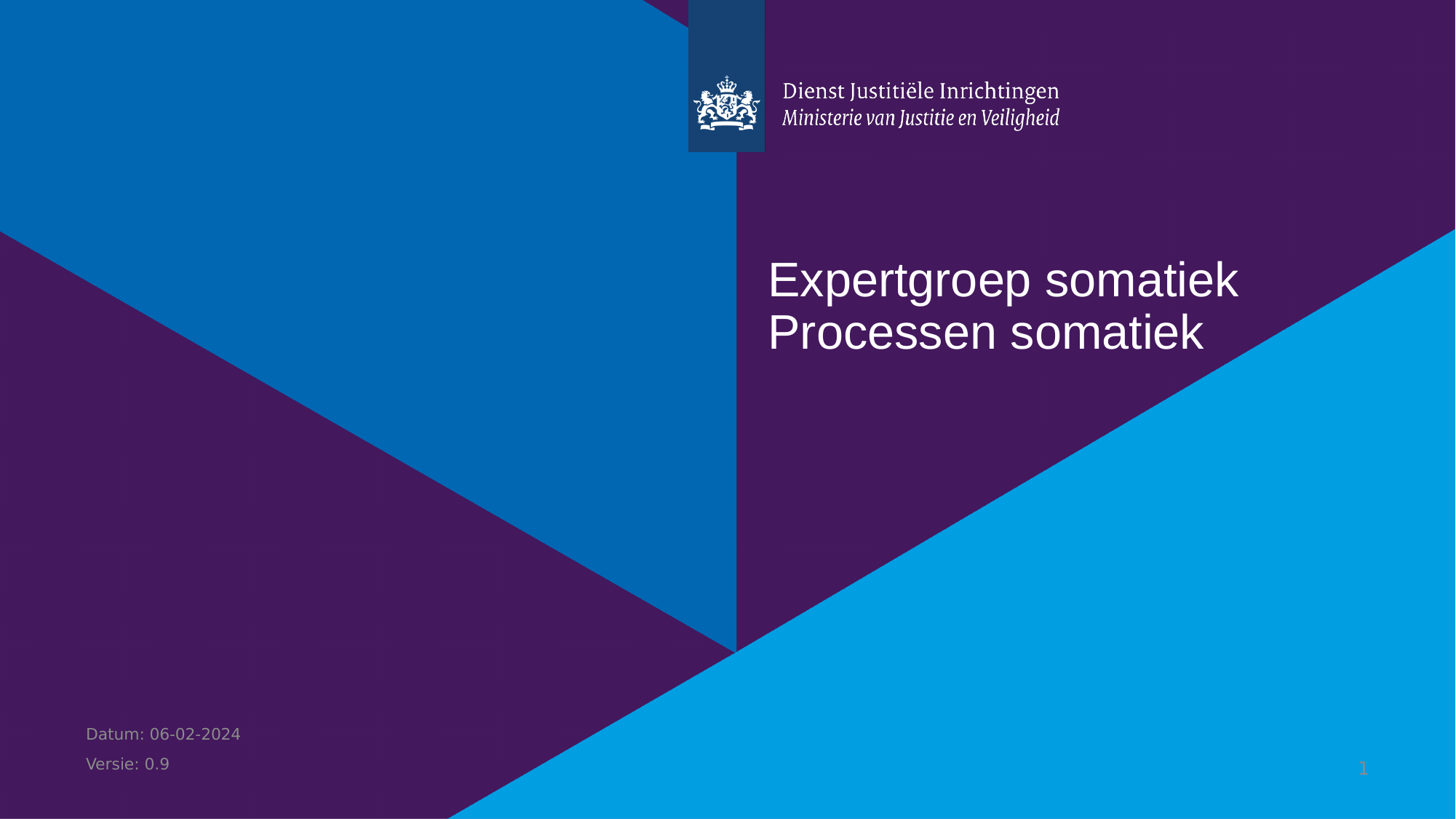

# Expertgroep somatiek Processen somatiek
Datum: 06-02-2024
Versie: 0.9
1